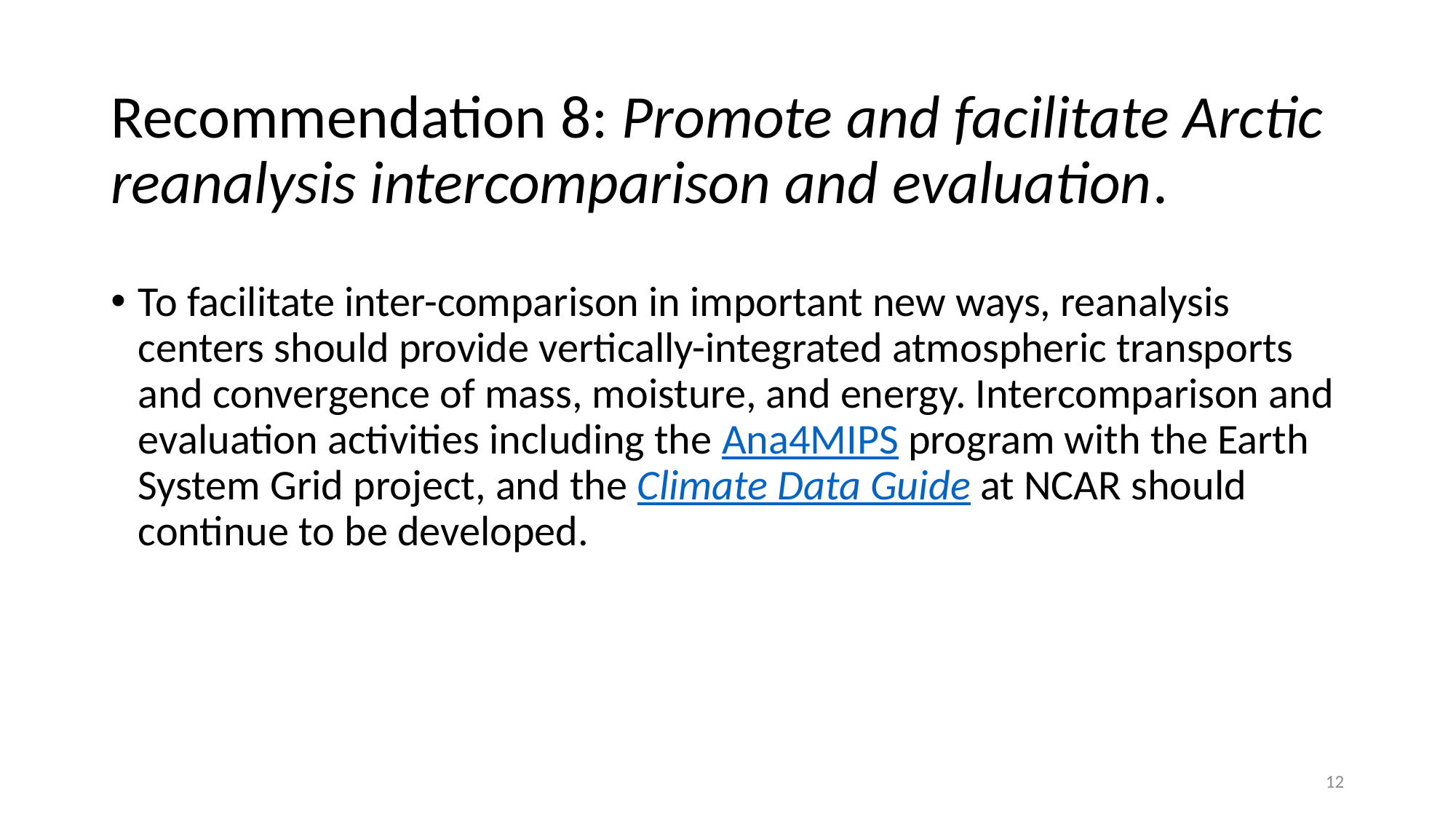

# Recommendation 8: Promote and facilitate Arctic reanalysis intercomparison and evaluation.
To facilitate inter-comparison in important new ways, reanalysis centers should provide vertically-integrated atmospheric transports and convergence of mass, moisture, and energy. Intercomparison and evaluation activities including the Ana4MIPS program with the Earth System Grid project, and the Climate Data Guide at NCAR should continue to be developed.

12